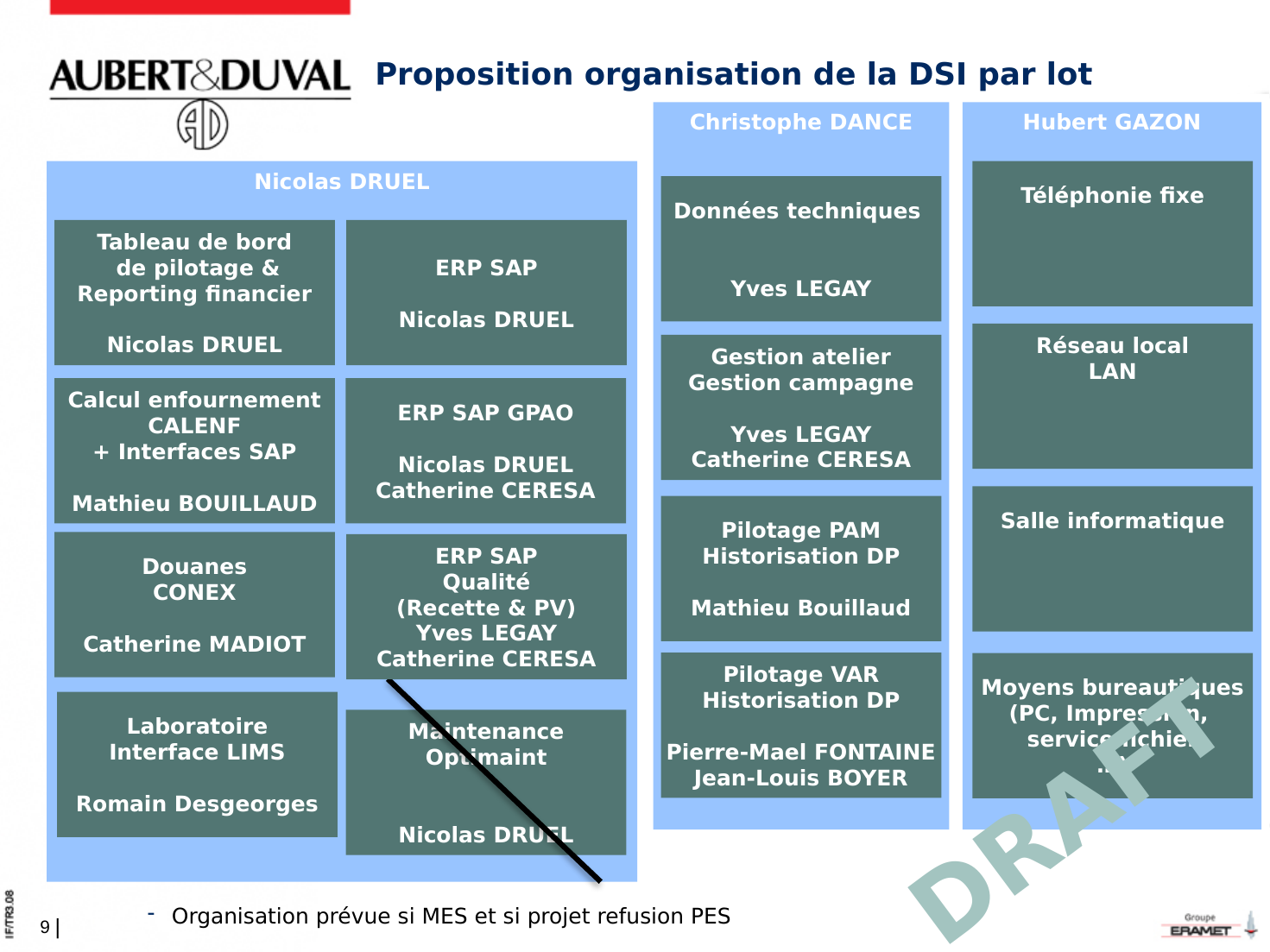

# Proposition organisation de la DSI par lot
Christophe DANCE
Hubert GAZON
Nicolas DRUEL
Téléphonie fixe

Données techniques

Yves LEGAY

Tableau de bord
 de pilotage &
Reporting financier

Nicolas DRUEL
ERP SAP

Nicolas DRUEL
Réseau local
LAN

Gestion atelier
Gestion campagne

Yves LEGAY
Catherine CERESA
Calcul enfournement
CALENF
+ Interfaces SAP

Mathieu BOUILLAUD
ERP SAP GPAO

Nicolas DRUEL
Catherine CERESA
Salle informatique

Pilotage PAM
Historisation DP

Mathieu Bouillaud
Douanes
CONEX

Catherine MADIOT
ERP SAP
Qualité
(Recette & PV)
Yves LEGAY
Catherine CERESA
Pilotage VAR
Historisation DP

Pierre-Mael FONTAINE
Jean-Louis BOYER
Moyens bureautiques
(PC, Impression,
service fichier
…)
Laboratoire
Interface LIMS

Romain Desgeorges
Maintenance
Optimaint

Nicolas DRUEL
DRAFT
Organisation prévue si MES et si projet refusion PES
9